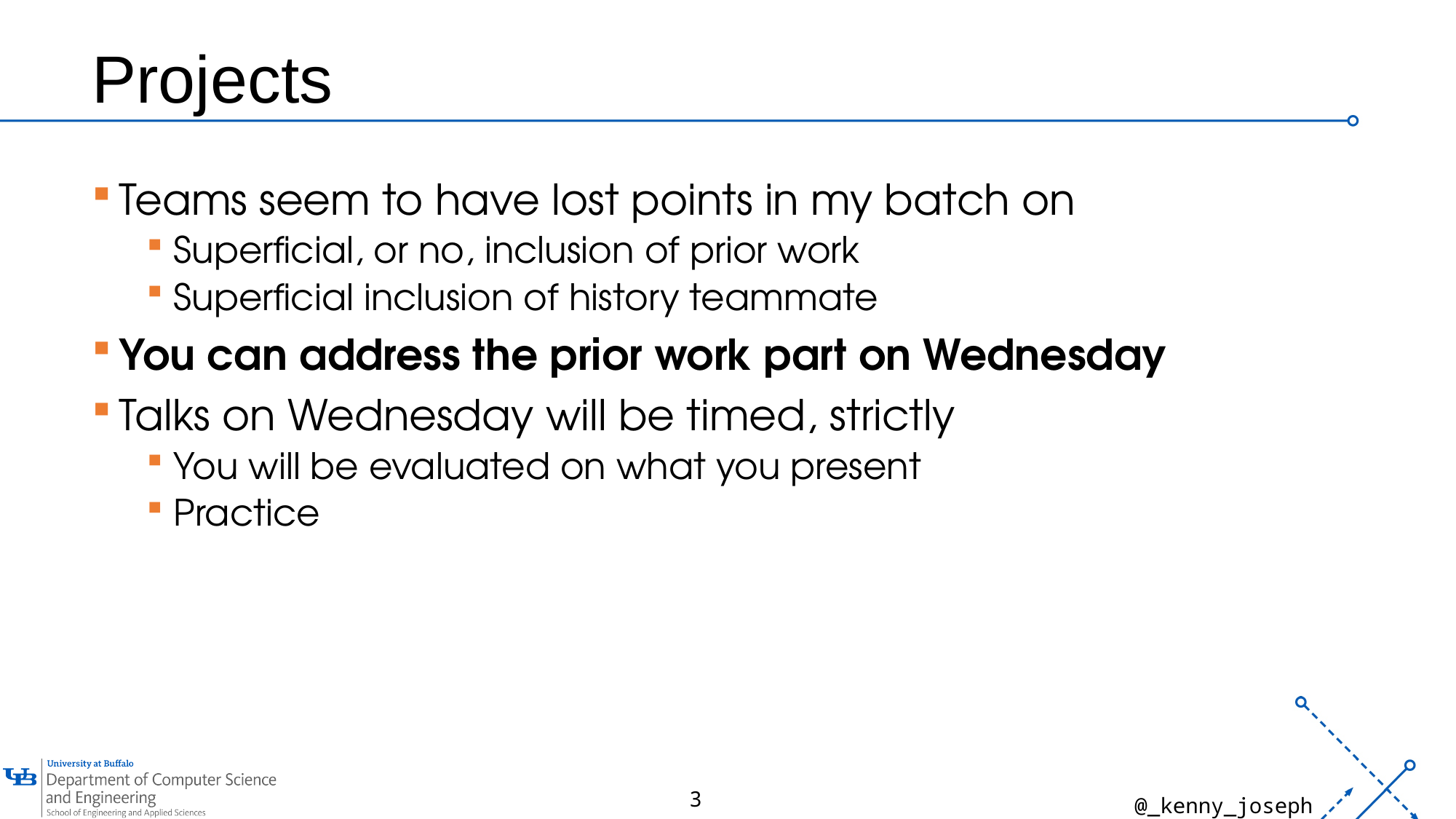

# Projects
Teams seem to have lost points in my batch on
Superficial, or no, inclusion of prior work
Superficial inclusion of history teammate
You can address the prior work part on Wednesday
Talks on Wednesday will be timed, strictly
You will be evaluated on what you present
Practice

3